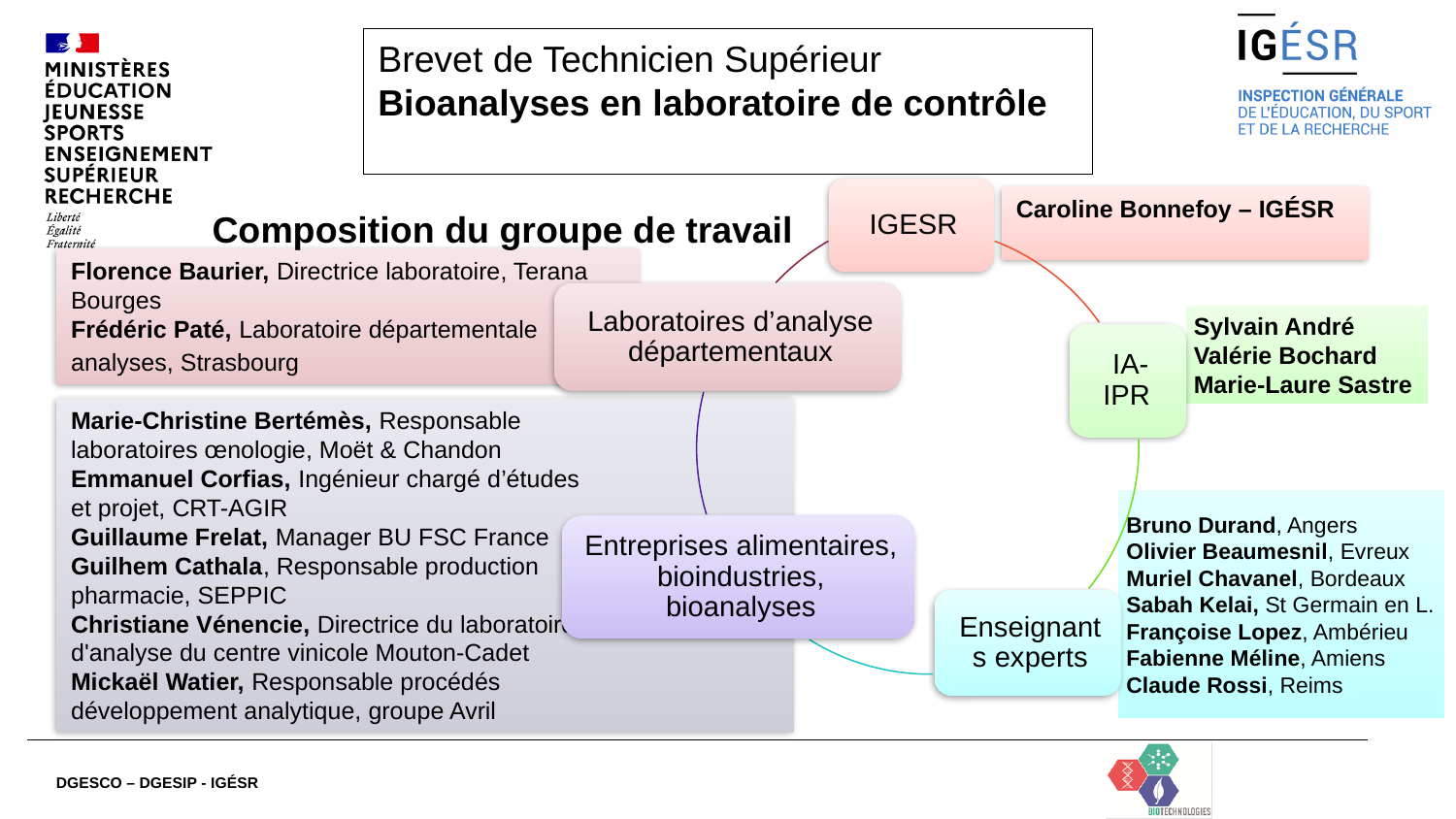

#
Brevet de Technicien Supérieur
Bioanalyses en laboratoire de contrôle

IGESR
IA-IPR
Enseignants experts
Entreprises alimentaires, bioindustries, bioanalyses
Laboratoires d’analyse départementaux
Caroline Bonnefoy – IGÉSR

Florence Baurier, Directrice laboratoire, Terana Bourges
Frédéric Paté, Laboratoire départementale analyses, Strasbourg
Sylvain André
Valérie Bochard
Marie-Laure Sastre
Marie-Christine Bertémès, Responsable
laboratoires œnologie, Moët & Chandon
Emmanuel Corfias, Ingénieur chargé d’études
et projet, CRT-AGIR
Guillaume Frelat, Manager BU FSC France
Guilhem Cathala, Responsable production
pharmacie, SEPPIC
Christiane Vénencie, Directrice du laboratoire
d'analyse du centre vinicole Mouton-Cadet
Mickaël Watier, Responsable procédés
développement analytique, groupe Avril
Bruno Durand, Angers
Olivier Beaumesnil, Evreux
Muriel Chavanel, Bordeaux
Sabah Kelai, St Germain en L.
Françoise Lopez, Ambérieu
Fabienne Méline, Amiens
Claude Rossi, Reims
Composition du groupe de travail
DGESCO – DGESIP - IGÉSR
9